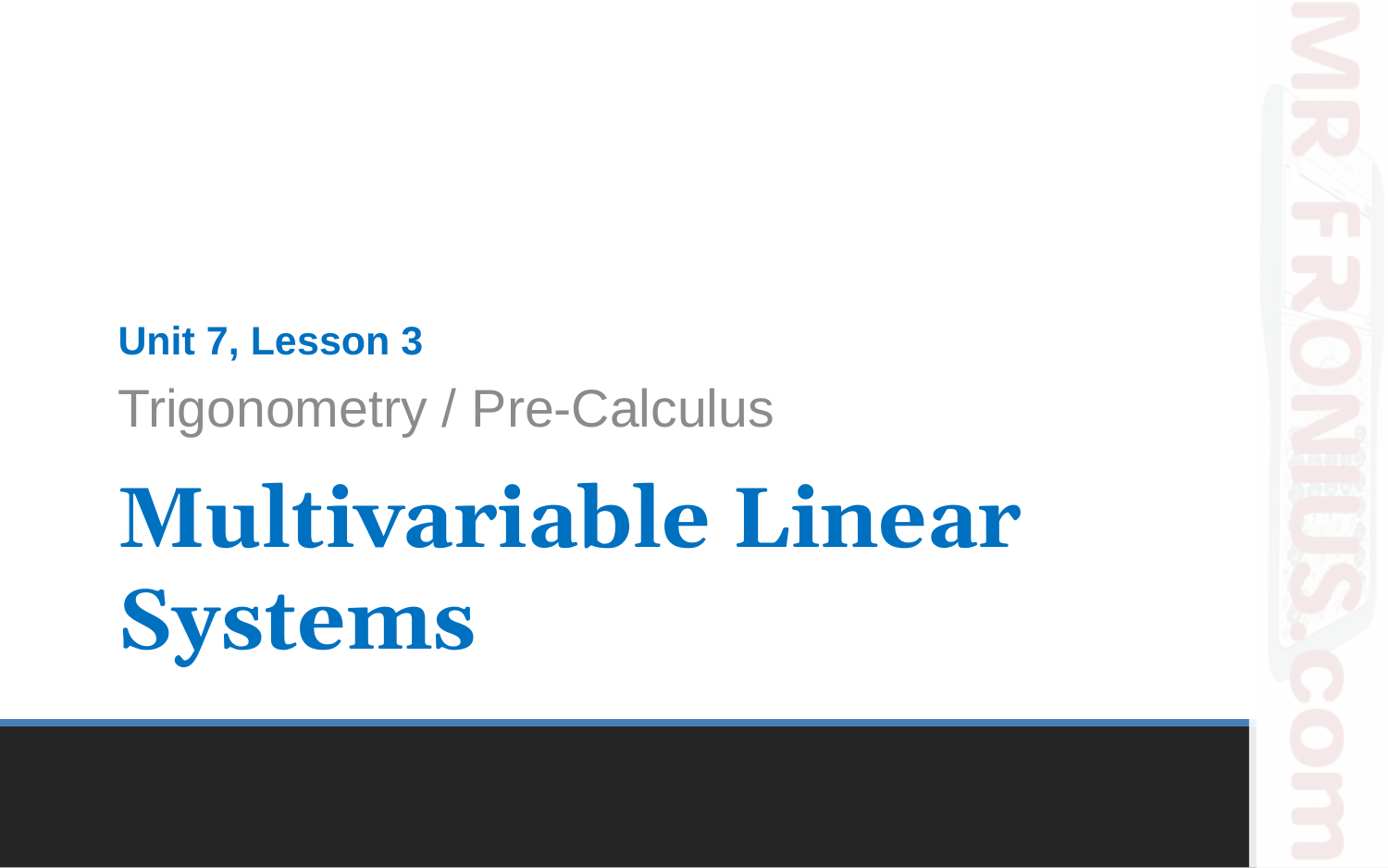

Unit 7, Lesson 3
Trigonometry / Pre-Calculus
Multivariable Linear Systems